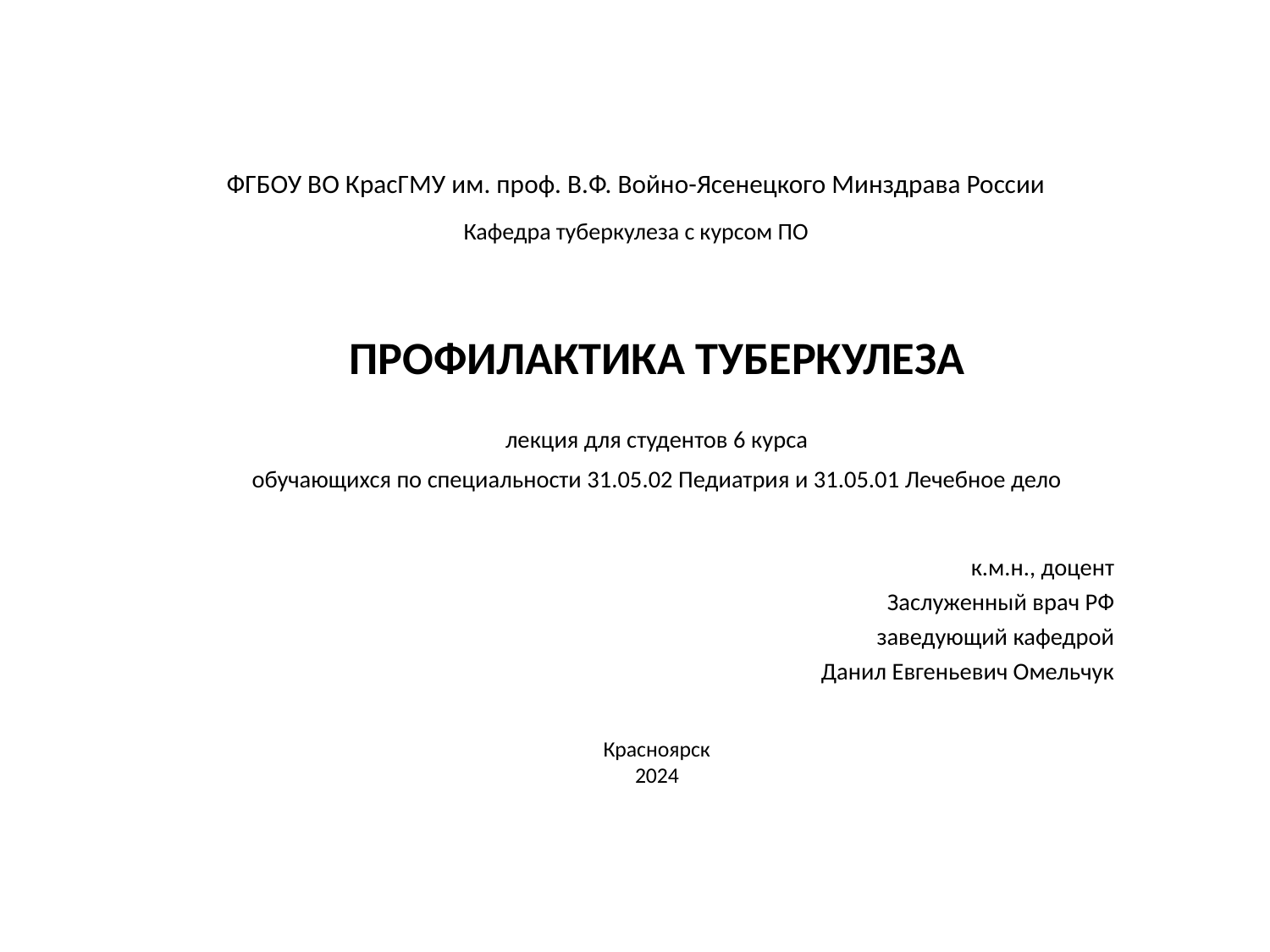

# ФГБОУ ВО КрасГМУ им. проф. В.Ф. Войно-Ясенецкого Минздрава России Кафедра туберкулеза с курсом ПО
ПРОФИЛАКТИКА ТУБЕРКУЛЕЗА
лекция для студентов 6 курса
обучающихся по специальности 31.05.02 Педиатрия и 31.05.01 Лечебное дело

к.м.н., доцент
Заслуженный врач РФ
заведующий кафедрой
Данил Евгеньевич Омельчук

Красноярск
2024